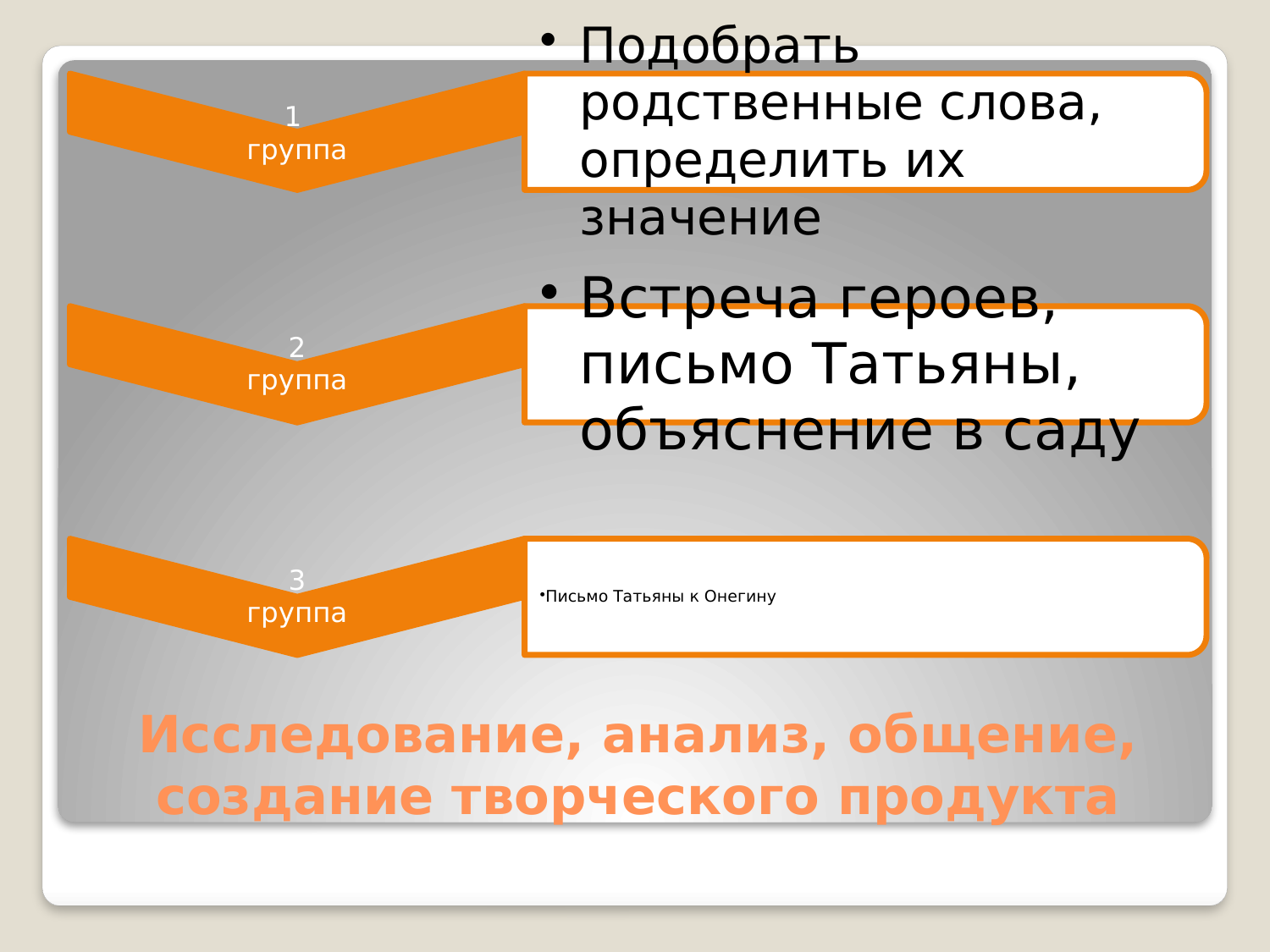

1
группа
Подобрать родственные слова, определить их значение
2
группа
Встреча героев, письмо Татьяны, объяснение в саду
3
группа
Письмо Татьяны к Онегину
# Исследование, анализ, общение, создание творческого продукта